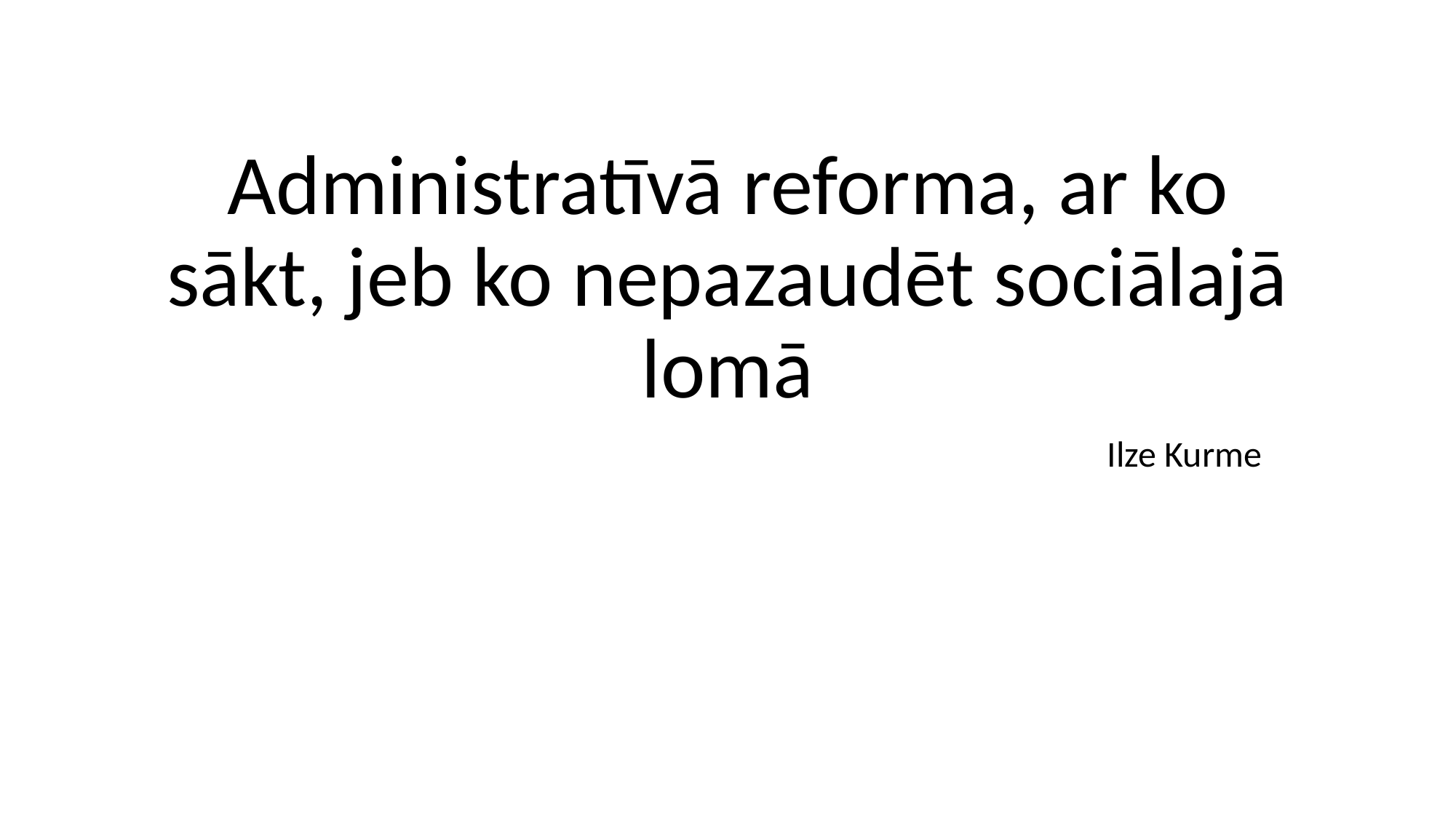

# Administratīvā reforma, ar ko sākt, jeb ko nepazaudēt sociālajā lomā
Ilze Kurme